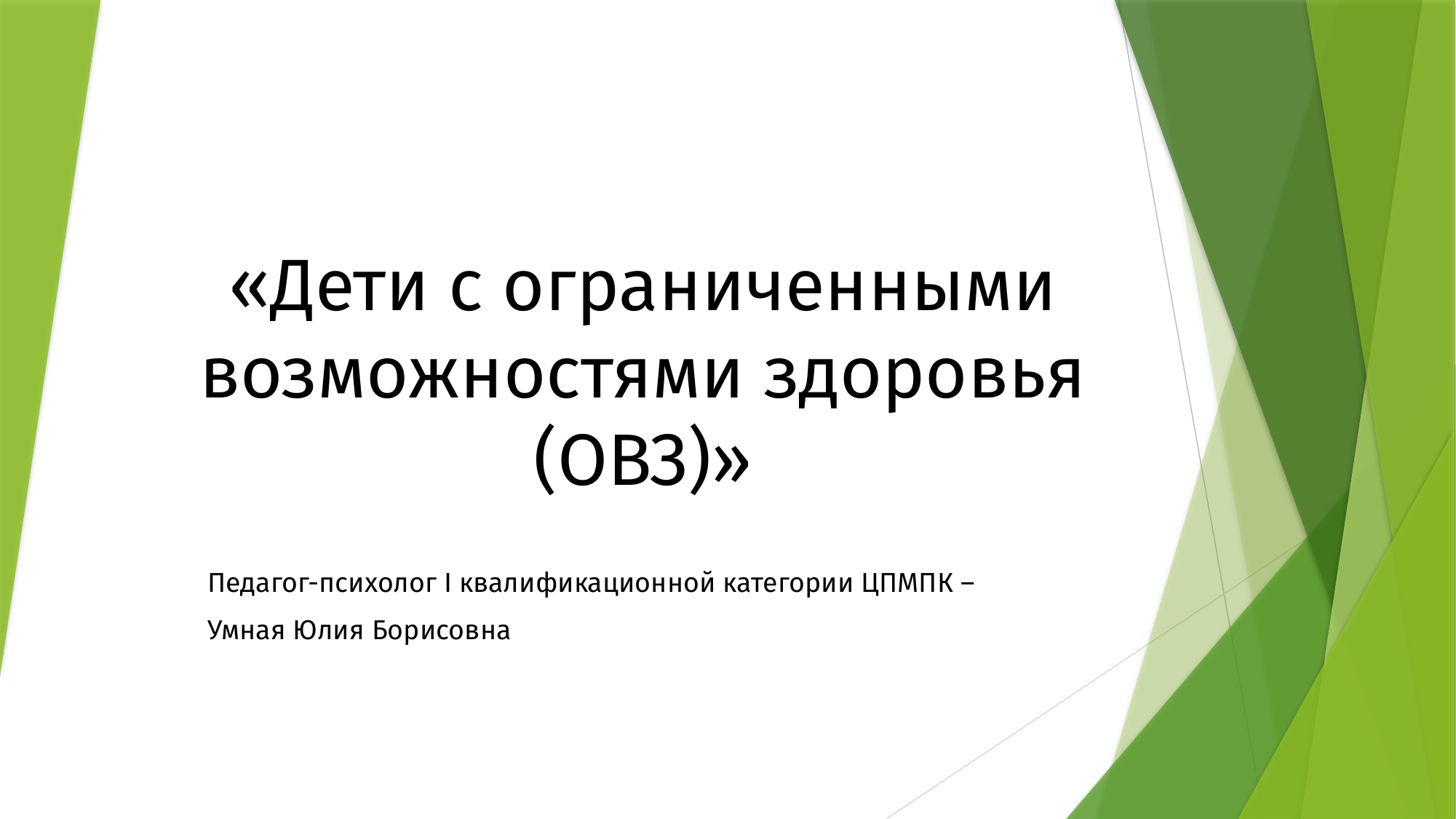

# «Дети с ограниченными возможностями здоровья (ОВЗ)»
Педагог-психолог I квалификационной категории ЦПМПК –
Умная Юлия Борисовна